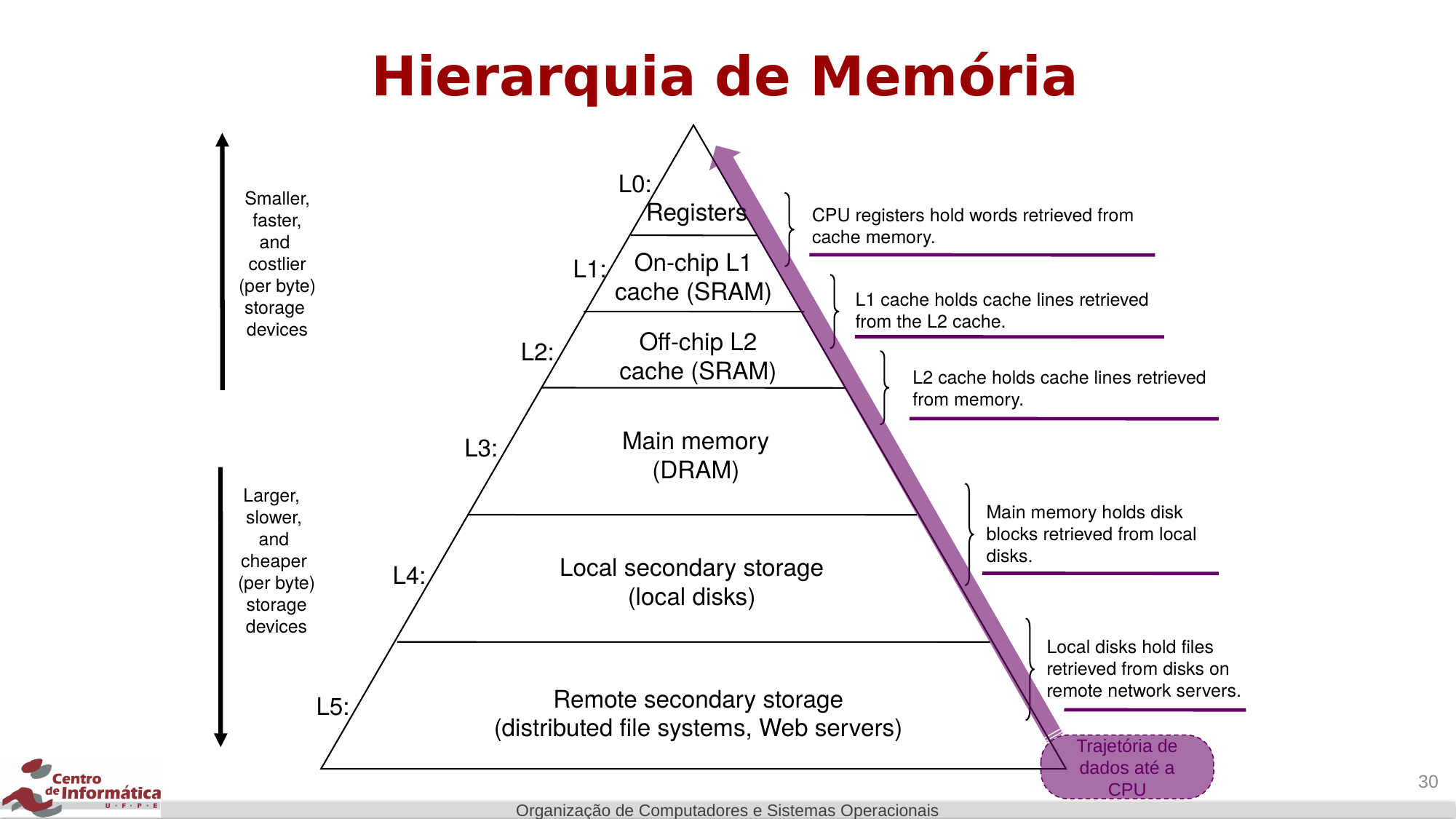

# Hierarquia de Memória

L0:
Smaller,
faster,
and
costlier
(per byte)
storage
devices

Registers
CPU registers hold words retrieved from cache memory.

On-chip L1
cache (SRAM)
L1:

L1 cache holds cache lines retrieved from the L2 cache.

Off-chip L2
cache (SRAM)
L2:

L2 cache holds cache lines retrieved from memory.

Main memory
(DRAM)
L3:

Larger,
slower,
and
cheaper
(per byte)
storage
devices

Main memory holds disk
blocks retrieved from local
disks.

Local secondary storage
(local disks)
L4:

Local disks hold files retrieved from disks on remote network servers.

Remote secondary storage
(distributed file systems, Web servers)
L5:
Trajetória de dados até a CPU